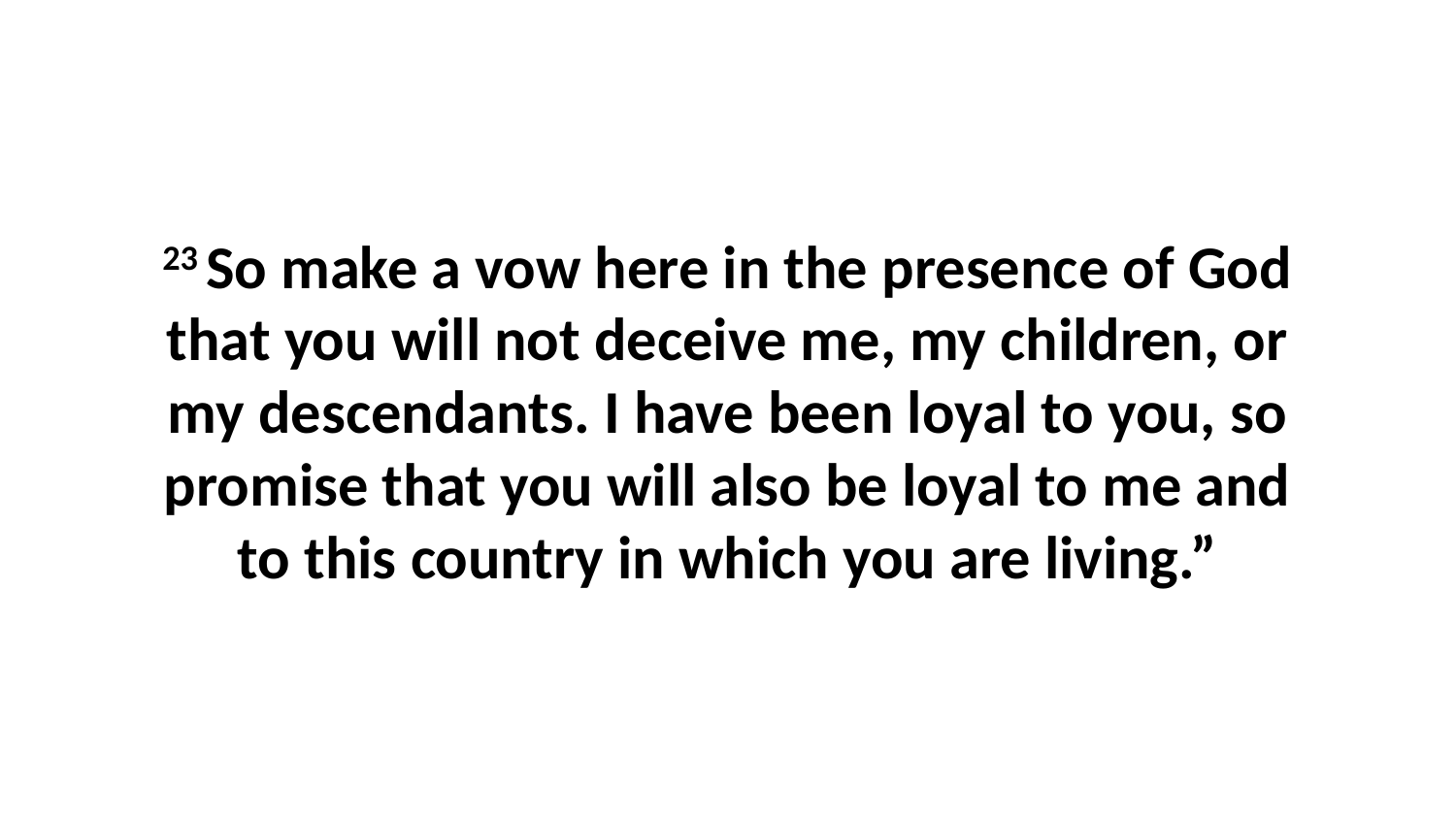

23 So make a vow here in the presence of God that you will not deceive me, my children, or my descendants. I have been loyal to you, so promise that you will also be loyal to me and to this country in which you are living.”